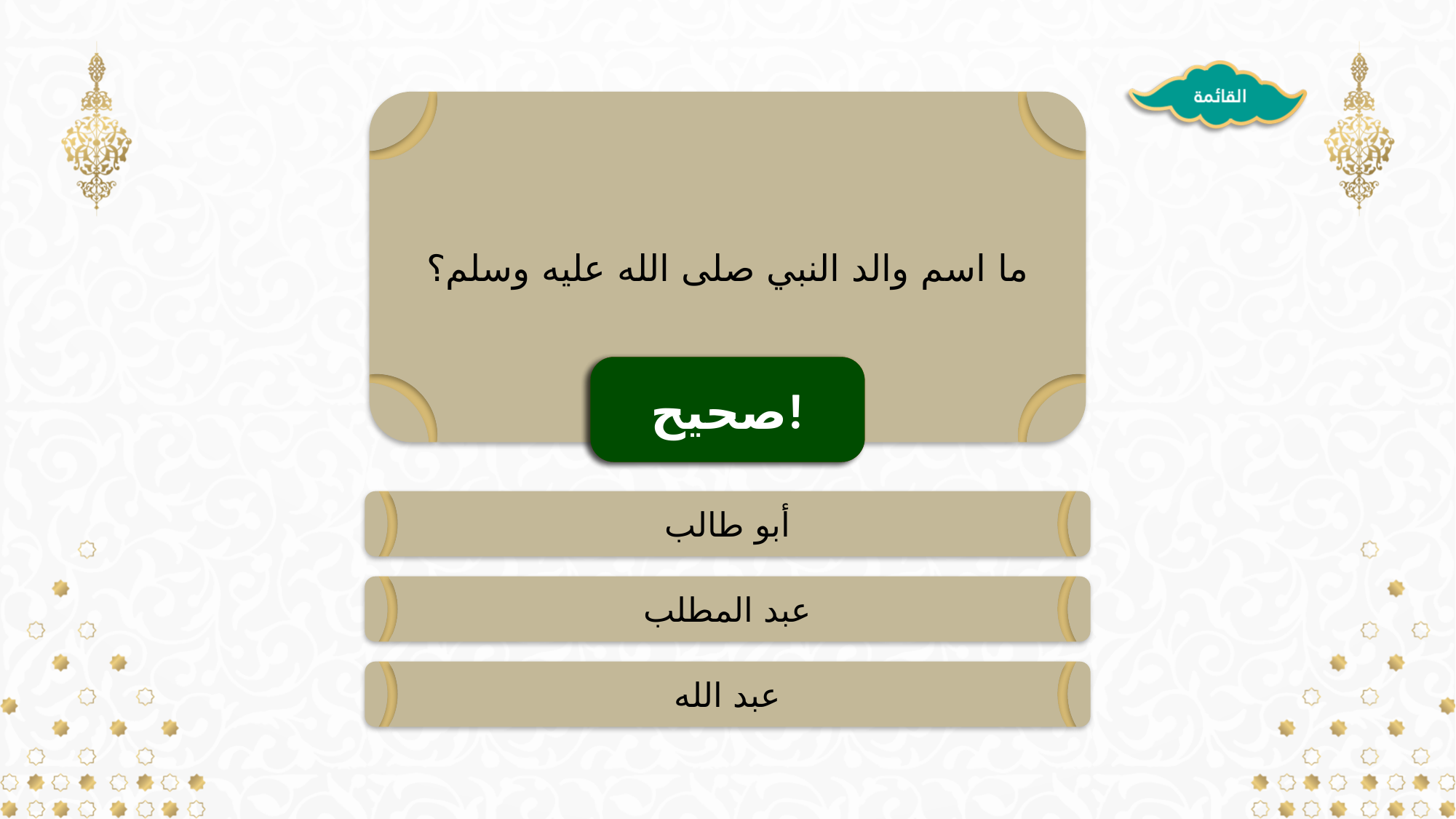

ما اسم والد النبي صلى الله عليه وسلم؟

خطأ!
التالي!
صحيح!

أبو طالب

عبد المطلب

عبد الله